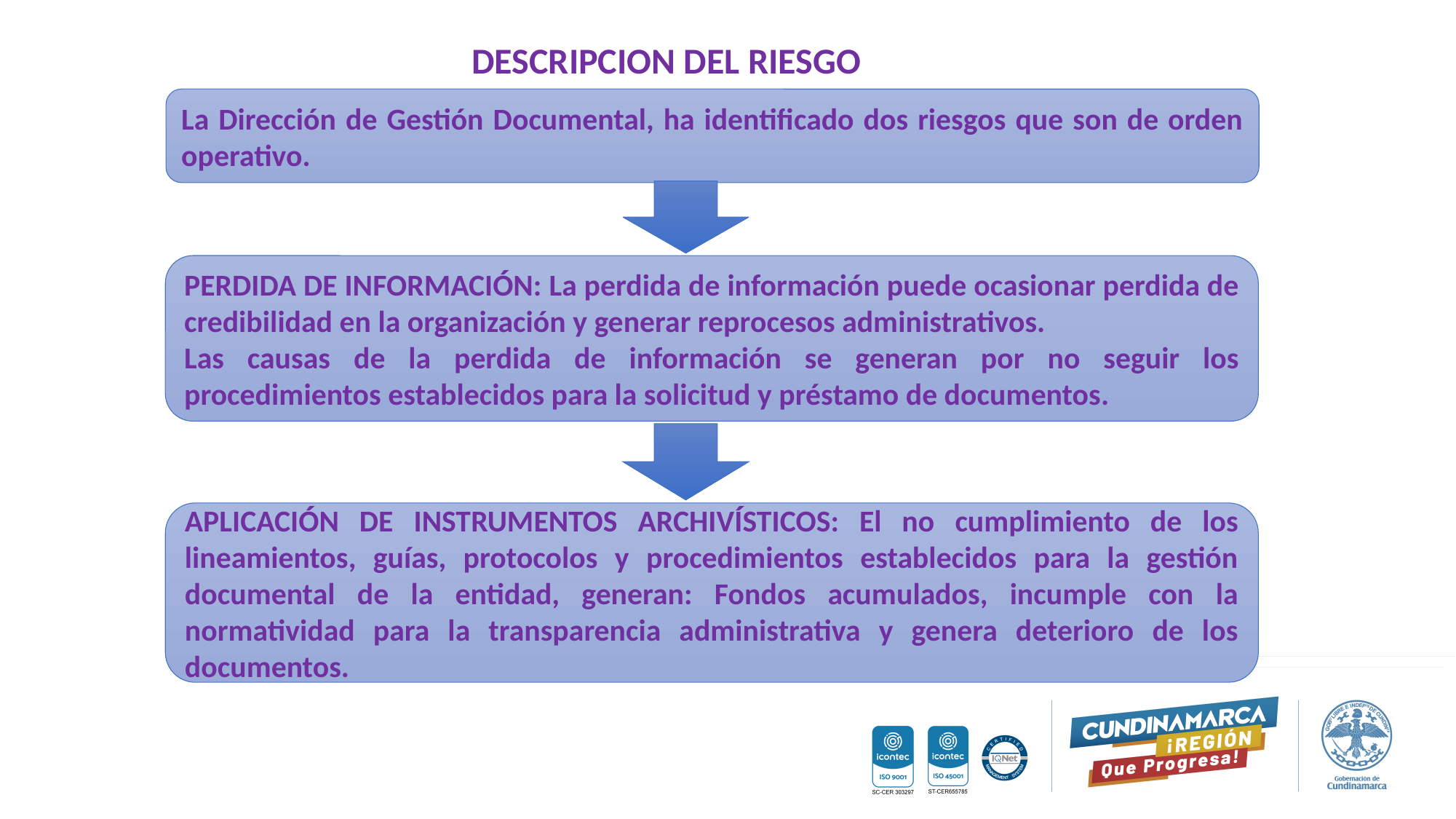

DESCRIPCION DEL RIESGO
La Dirección de Gestión Documental, ha identificado dos riesgos que son de orden operativo.

PERDIDA DE INFORMACIÓN: La perdida de información puede ocasionar perdida de credibilidad en la organización y generar reprocesos administrativos.
Las causas de la perdida de información se generan por no seguir los procedimientos establecidos para la solicitud y préstamo de documentos.

APLICACIÓN DE INSTRUMENTOS ARCHIVÍSTICOS: El no cumplimiento de los lineamientos, guías, protocolos y procedimientos establecidos para la gestión documental de la entidad, generan: Fondos acumulados, incumple con la normatividad para la transparencia administrativa y genera deterioro de los documentos.